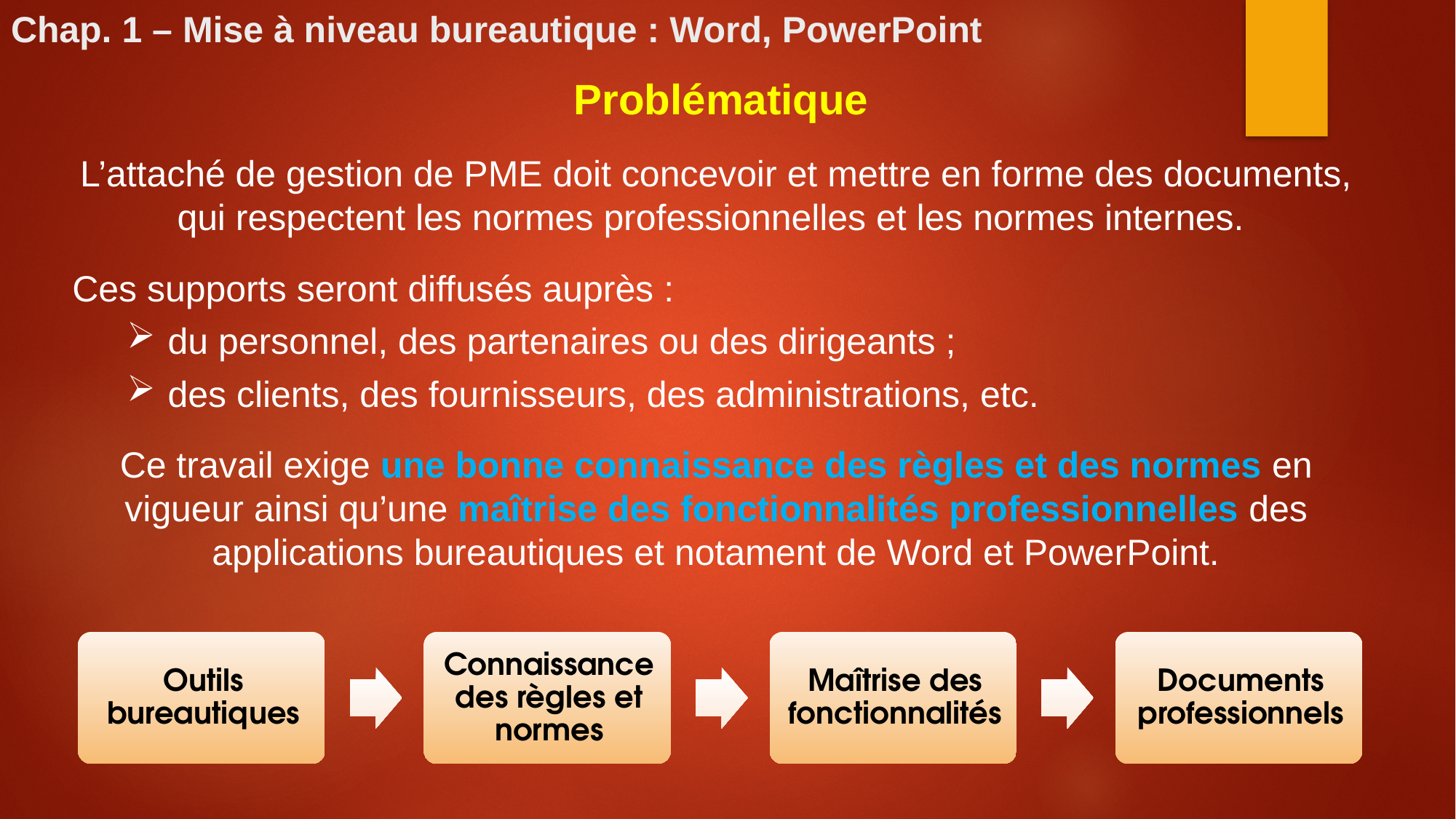

# Chap. 1 – Mise à niveau bureautique : Word, PowerPoint
Problématique
L’attaché de gestion de PME doit concevoir et mettre en forme des documents, qui respectent les normes professionnelles et les normes internes.
Ces supports seront diffusés auprès :
du personnel, des partenaires ou des dirigeants ;
des clients, des fournisseurs, des administrations, etc.
Ce travail exige une bonne connaissance des règles et des normes en vigueur ainsi qu’une maîtrise des fonctionnalités professionnelles des applications bureautiques et notament de Word et PowerPoint.

Outils bureautiques

Connaissance des règles et normes

Maîtrise des fonctionnalités

Documents professionnels